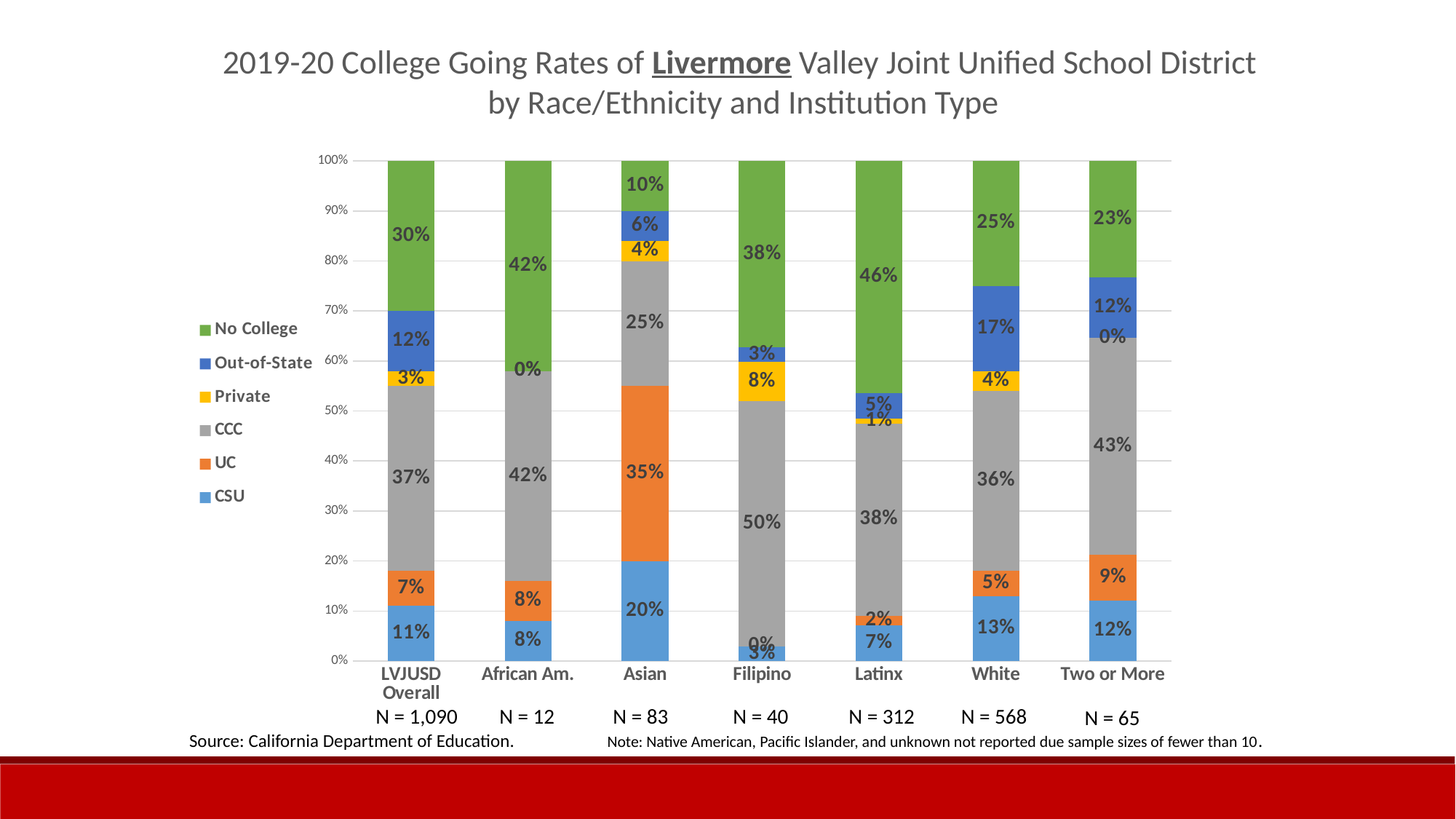

2019-20 College Going Rates of Livermore Valley Joint Unified School District
by Race/Ethnicity and Institution Type

### Chart

| Category | CSU | UC | CCC | Private | Out-of-State | No College |
|---|---|---|---|---|---|---|
| LVJUSD Overall | 0.11 | 0.07 | 0.37 | 0.03 | 0.12 | 0.3 |
| African Am. | 0.08 | 0.08 | 0.42 | 0.0 | 0.0 | 0.42 |
| Asian | 0.2 | 0.35 | 0.25 | 0.04 | 0.06 | 0.1 |
| Filipino | 0.03 | 0.0 | 0.5 | 0.08 | 0.03 | 0.38 |
| Latinx | 0.07 | 0.02 | 0.38 | 0.01 | 0.05 | 0.46 |
| White | 0.13 | 0.05 | 0.36 | 0.04 | 0.17 | 0.25 |
| Two or More | 0.12 | 0.09 | 0.43 | 0.0 | 0.12 | 0.23 |
N = 1,090
N = 312
N = 40
N = 12
N = 83
N = 568
N = 65
Source: California Department of Education.
Note: Native American, Pacific Islander, and unknown not reported due sample sizes of fewer than 10.